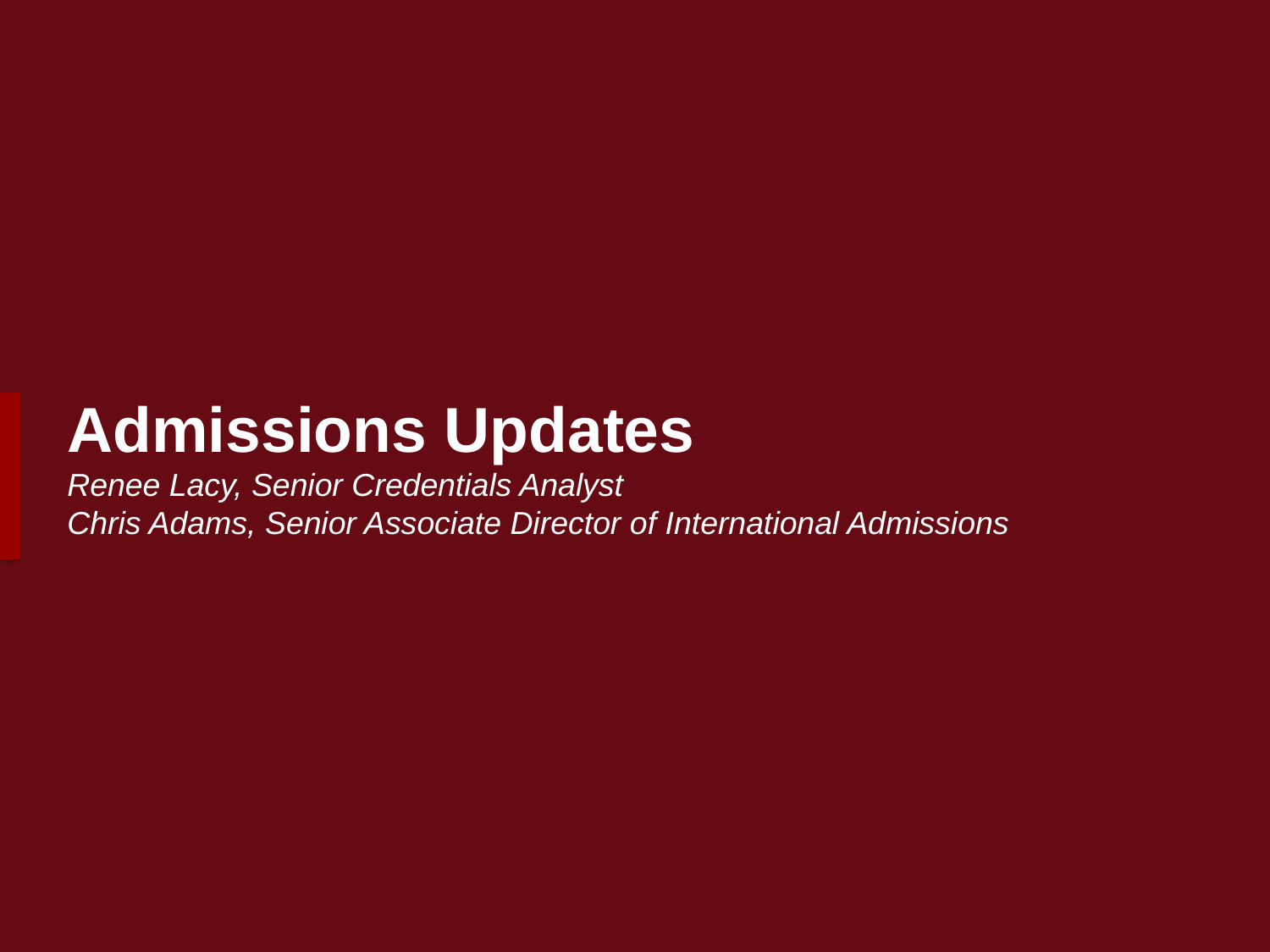

# Admissions Updates Renee Lacy, Senior Credentials Analyst Chris Adams, Senior Associate Director of International Admissions